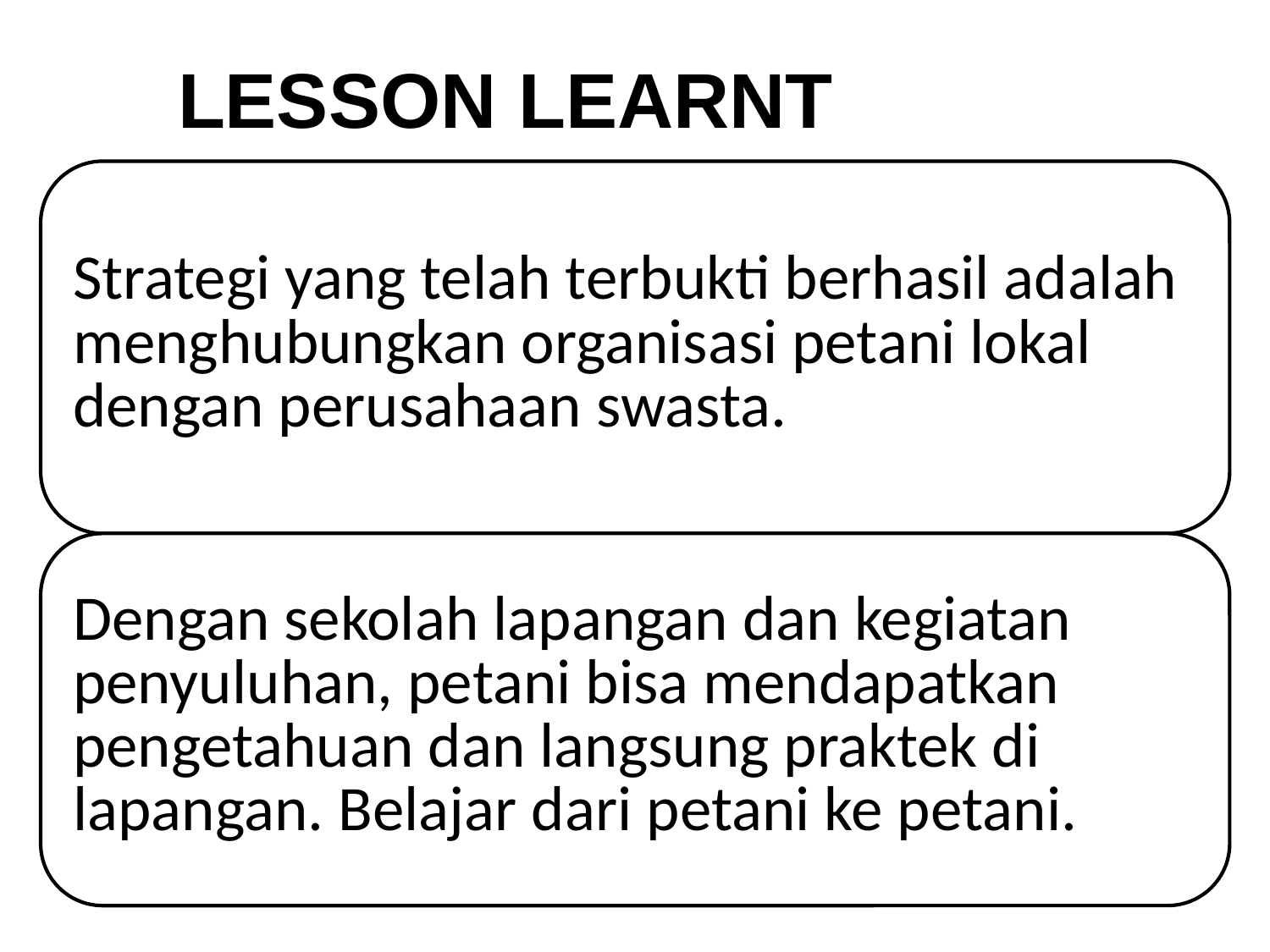

# LESSON LEARNT
Strategi yang telah terbukti berhasil adalah menghubungkan organisasi petani lokal dengan perusahaan swasta.
Dengan sekolah lapangan dan kegiatan penyuluhan, petani bisa mendapatkan pengetahuan dan langsung praktek di lapangan. Belajar dari petani ke petani.